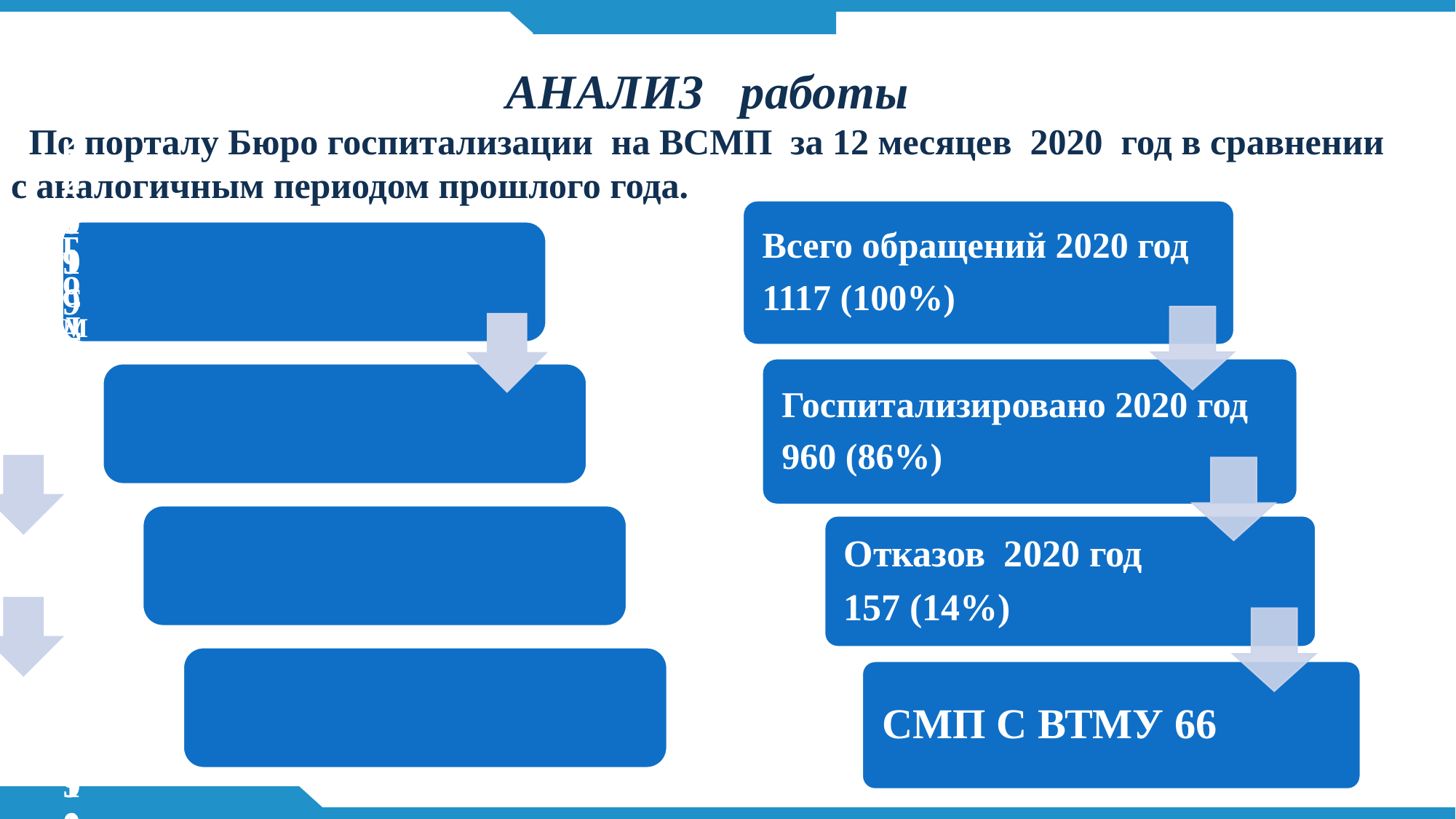

АНАЛИЗ   работы
   По порталу Бюро госпитализации  на ВСМП  за 12 месяцев  2020  год в сравнении  с аналогичным периодом прошлого года.
#

Всего обращений 2020 год
1117 (100%)
Госпитализировано 2020 год
960 (86%)
Отказов  2020 год
157 (14%)
СМП С ВТМУ 66

|  |  | За 2019 год |  | За 2020 год |  |
| --- | --- | --- | --- | --- | --- |
|  |  | Абс. | Абс. | Абс. | % |
| 2 | Отказов | 95 | 8,5% | 157 | 14% |
| 3 | Всего обращений | 1121 | 100% | 1117 | 100% |